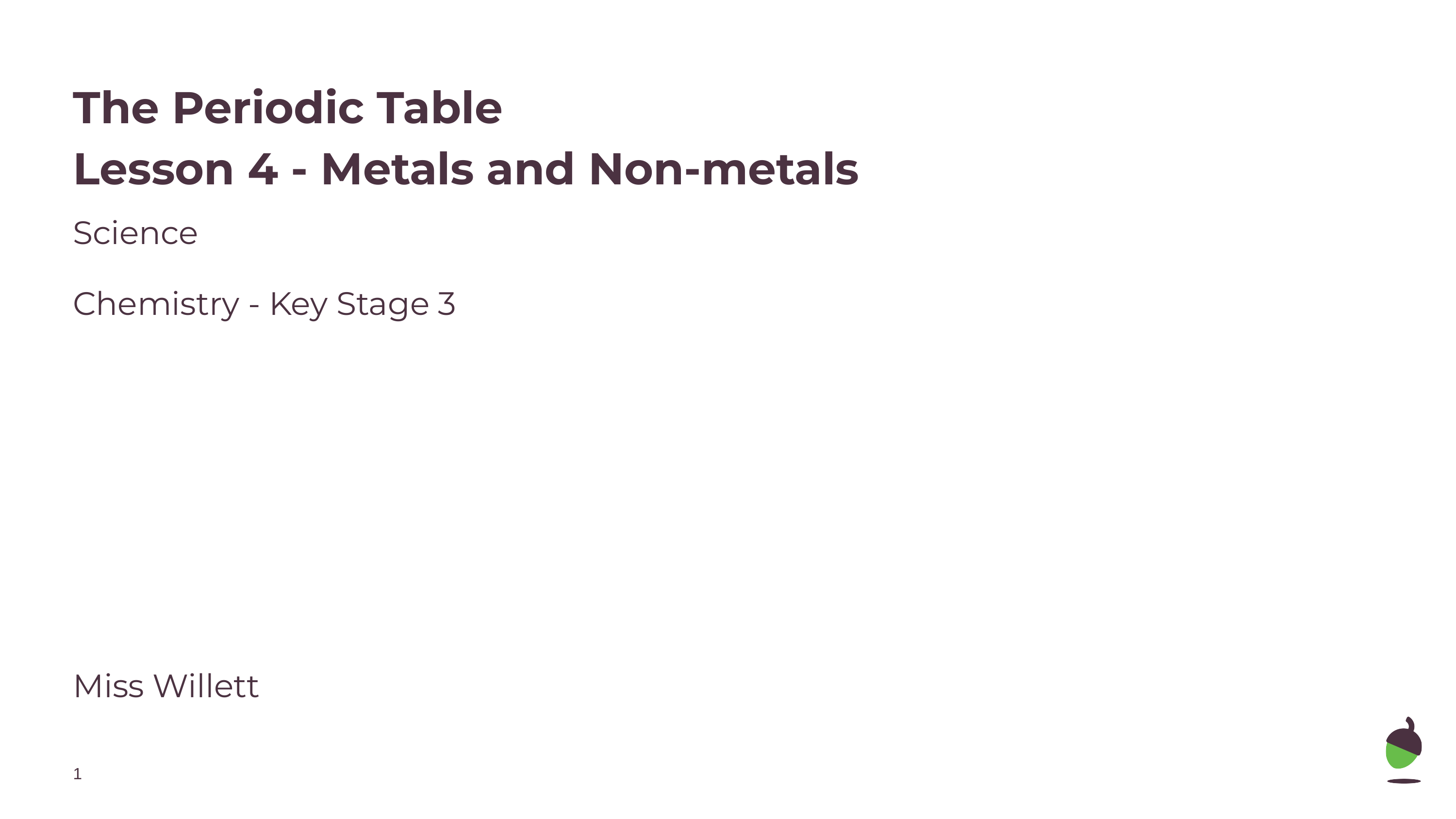

# The Periodic Table
Lesson 4 - Metals and Non-metals
Science
Chemistry - Key Stage 3
Miss Willett
1